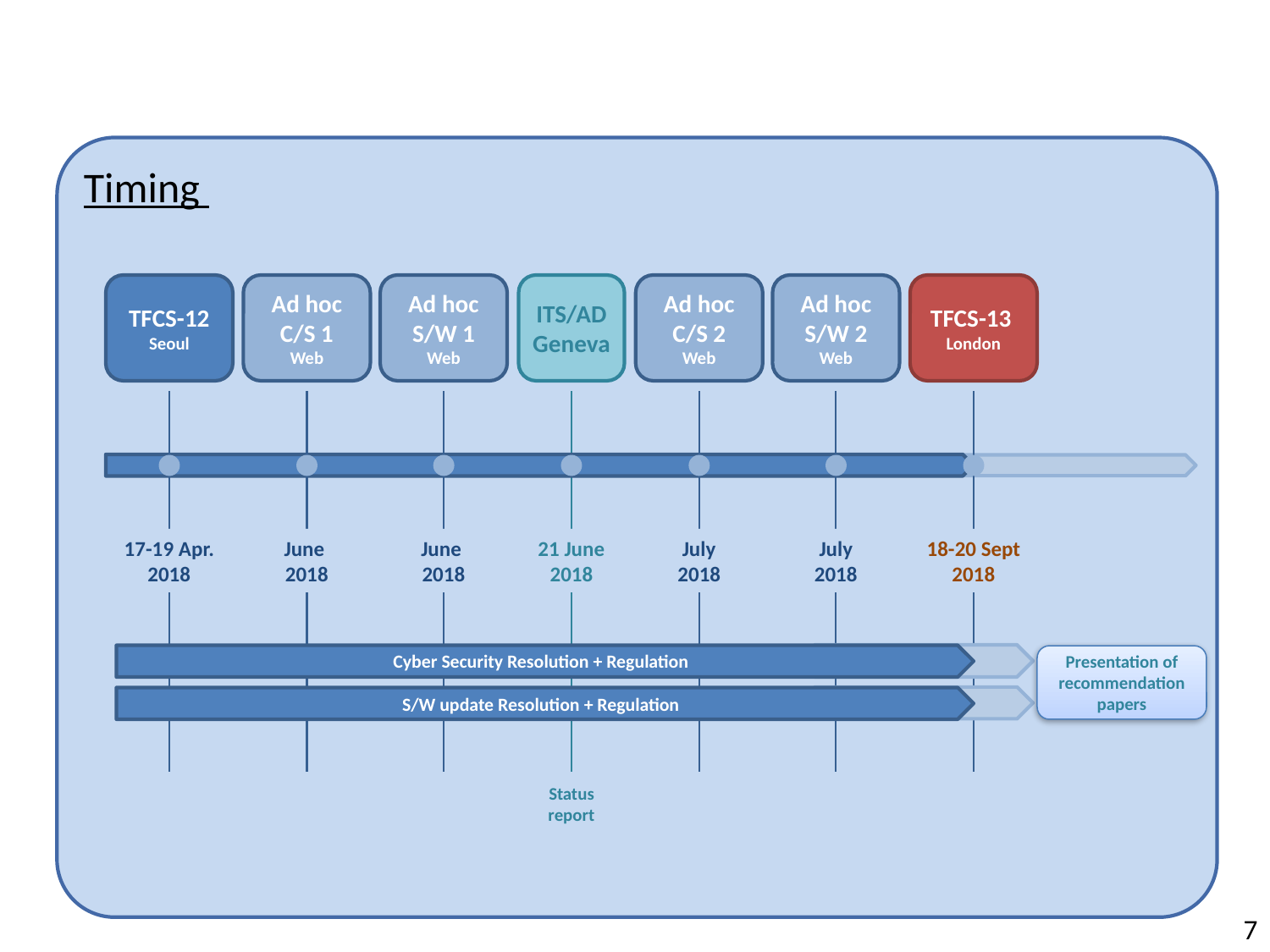

Timing

TFCS-12
Seoul

17-19 Apr. 2018
Ad hoc C/S 1
Web

June
2018
Ad hoc S/W 1
Web

June
2018
ITS/AD
Geneva

21 June
2018
Ad hoc C/S 2
Web

July
2018
Ad hoc S/W 2
Web

July
2018
TFCS-13
London

18-20 Sept
2018

Cyber Security Resolution + Regulation
Presentation of recommendation papers

S/W update Resolution + Regulation
Status
report